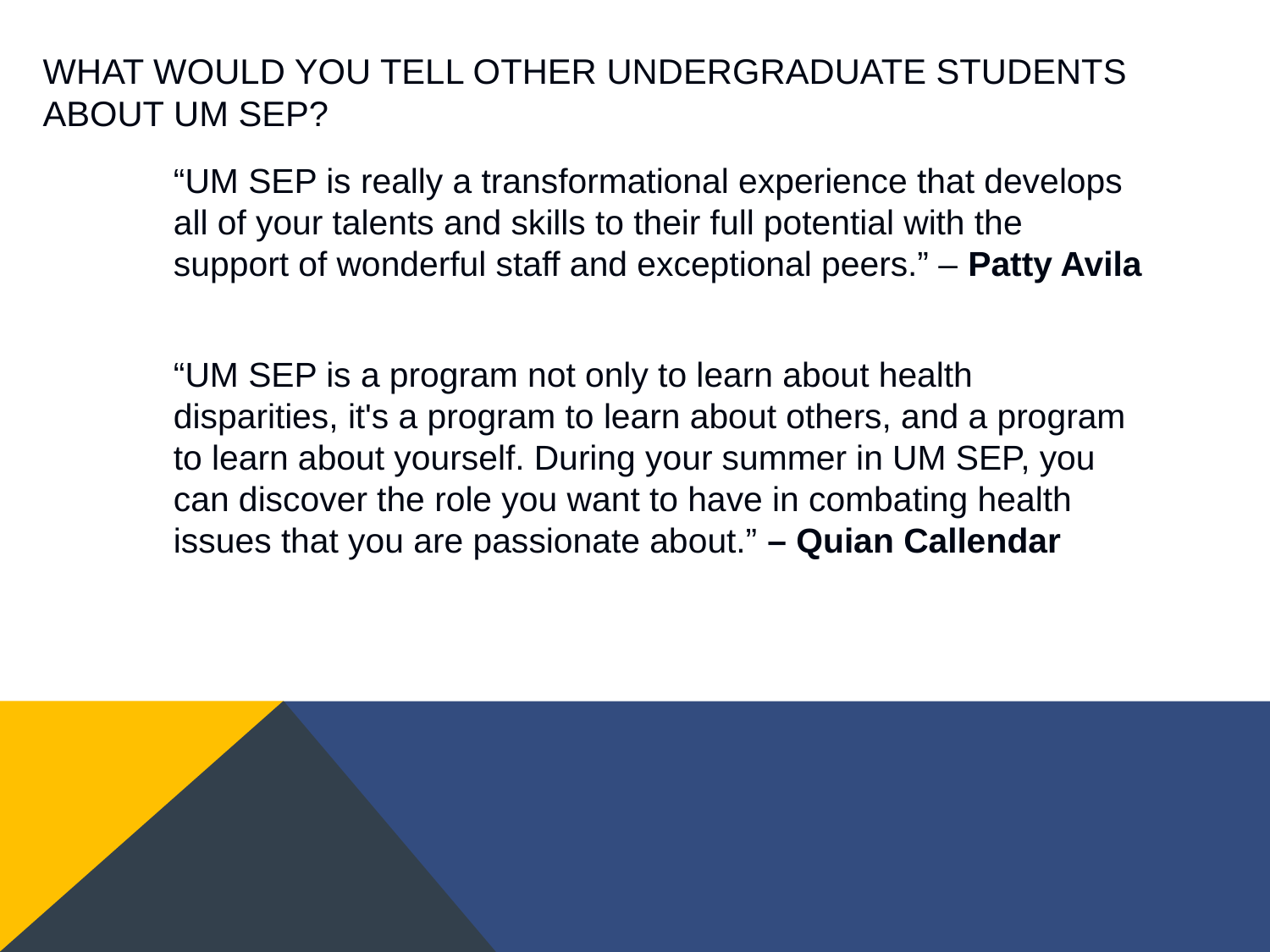

# What would you tell other undergraduate students about UM SEP?
	“UM SEP is really a transformational experience that develops all of your talents and skills to their full potential with the support of wonderful staff and exceptional peers.” – Patty Avila

	“UM SEP is a program not only to learn about health disparities, it's a program to learn about others, and a program to learn about yourself. During your summer in UM SEP, you can discover the role you want to have in combating health issues that you are passionate about.” – Quian Callendar